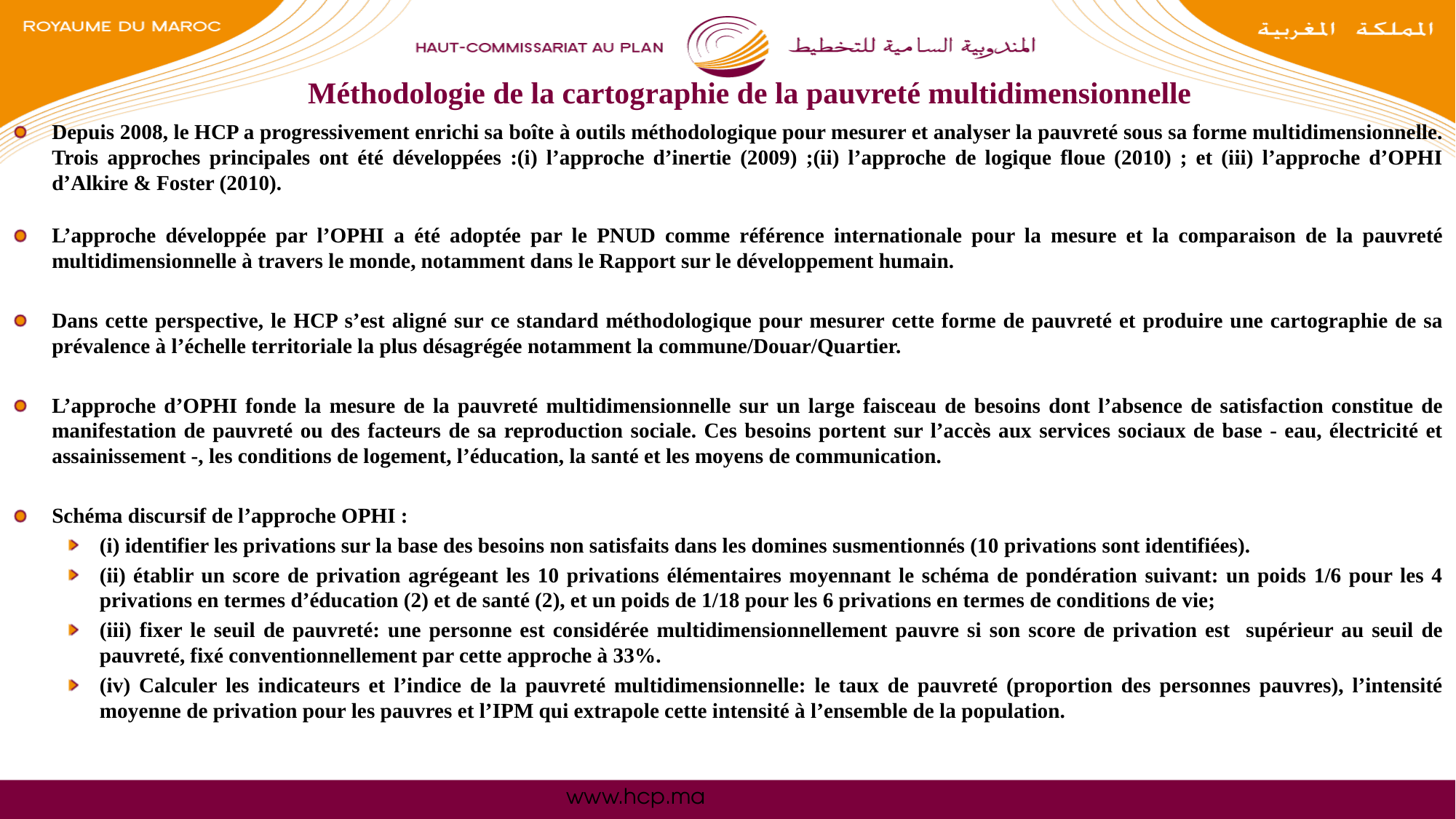

# Méthodologie de la cartographie de la pauvreté multidimensionnelle
Depuis 2008, le HCP a progressivement enrichi sa boîte à outils méthodologique pour mesurer et analyser la pauvreté sous sa forme multidimensionnelle. Trois approches principales ont été développées :(i) l’approche d’inertie (2009) ;(ii) l’approche de logique floue (2010) ; et (iii) l’approche d’OPHI d’Alkire & Foster (2010).

L’approche développée par l’OPHI a été adoptée par le PNUD comme référence internationale pour la mesure et la comparaison de la pauvreté multidimensionnelle à travers le monde, notamment dans le Rapport sur le développement humain.

Dans cette perspective, le HCP s’est aligné sur ce standard méthodologique pour mesurer cette forme de pauvreté et produire une cartographie de sa prévalence à l’échelle territoriale la plus désagrégée notamment la commune/Douar/Quartier.

L’approche d’OPHI fonde la mesure de la pauvreté multidimensionnelle sur un large faisceau de besoins dont l’absence de satisfaction constitue de manifestation de pauvreté ou des facteurs de sa reproduction sociale. Ces besoins portent sur l’accès aux services sociaux de base - eau, électricité et assainissement -, les conditions de logement, l’éducation, la santé et les moyens de communication.

Schéma discursif de l’approche OPHI :
(i) identifier les privations sur la base des besoins non satisfaits dans les domines susmentionnés (10 privations sont identifiées).
(ii) établir un score de privation agrégeant les 10 privations élémentaires moyennant le schéma de pondération suivant: un poids 1/6 pour les 4 privations en termes d’éducation (2) et de santé (2), et un poids de 1/18 pour les 6 privations en termes de conditions de vie;
(iii) fixer le seuil de pauvreté: une personne est considérée multidimensionnellement pauvre si son score de privation est  supérieur au seuil de pauvreté, fixé conventionnellement par cette approche à 33%.
(iv) Calculer les indicateurs et l’indice de la pauvreté multidimensionnelle: le taux de pauvreté (proportion des personnes pauvres), l’intensité moyenne de privation pour les pauvres et l’IPM qui extrapole cette intensité à l’ensemble de la population.